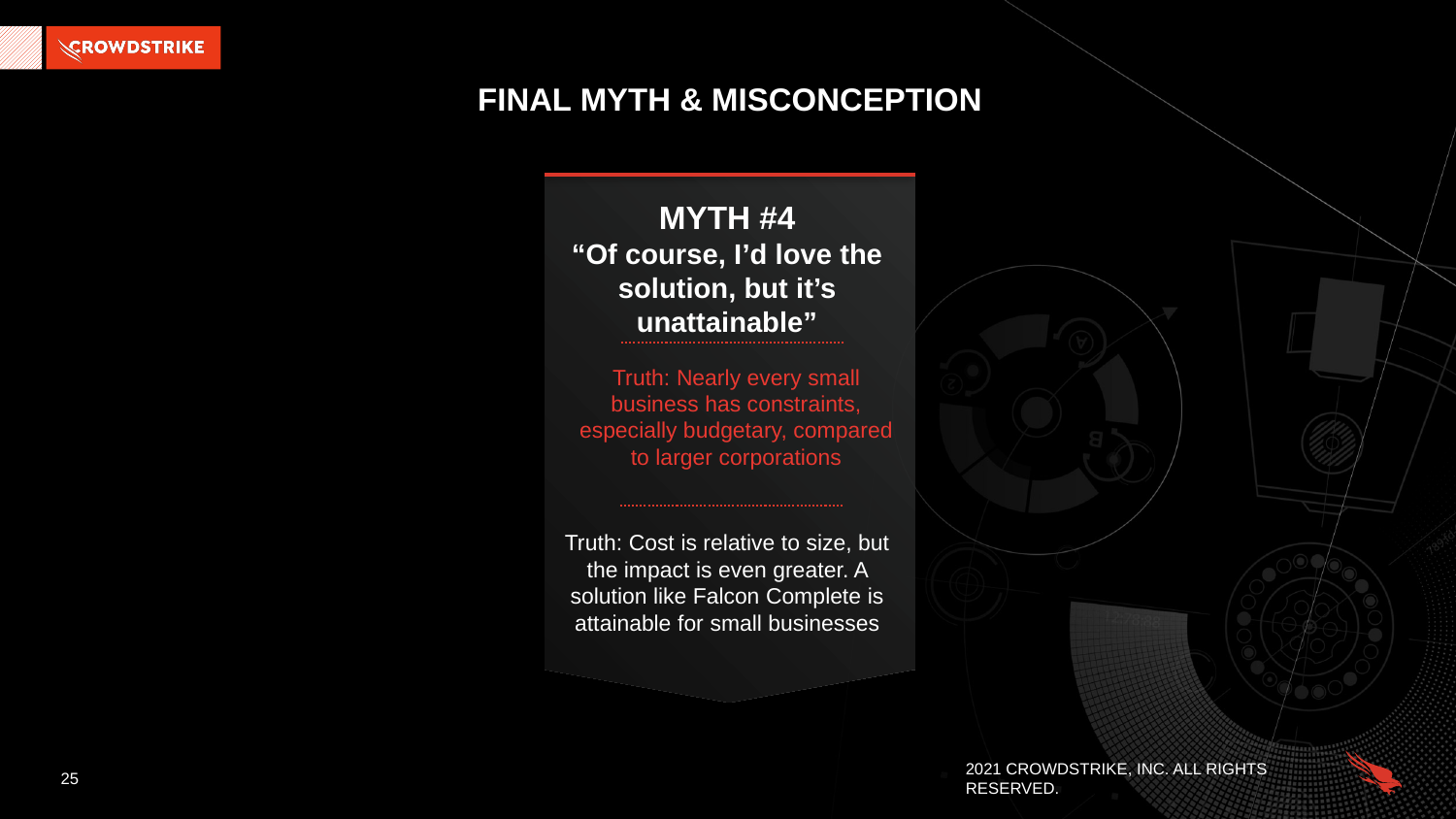

# Final Myth & Misconception
MYTH #4
“Of course, I’d love the solution, but it’s unattainable”

Truth: Nearly every small business has constraints, especially budgetary, compared to larger corporations
Truth: Cost is relative to size, but the impact is even greater. A solution like Falcon Complete is attainable for small businesses
25
2021 CROWDSTRIKE, INC. ALL RIGHTS RESERVED.